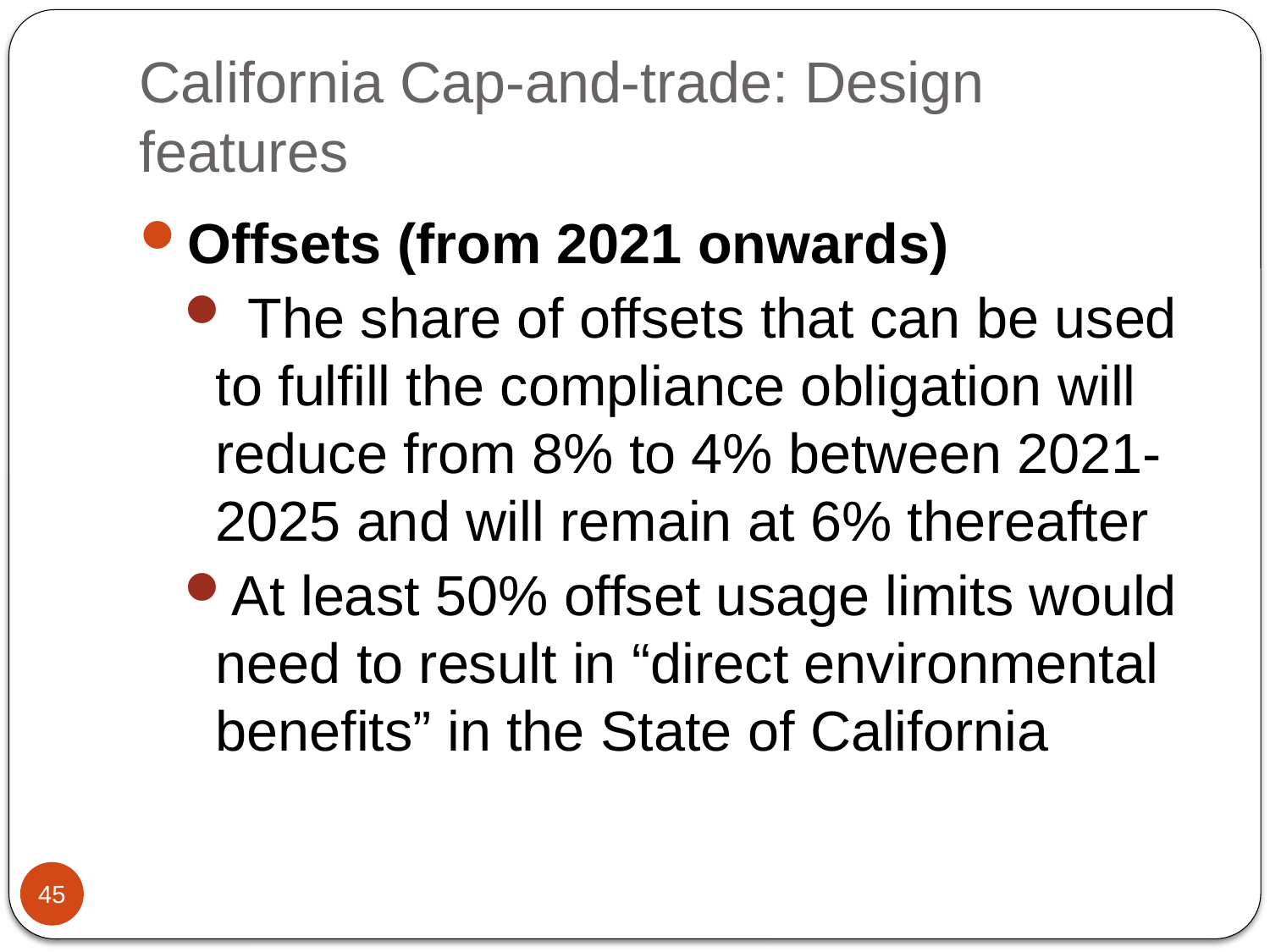

# California Cap-and-trade: Design features
Offsets (from 2021 onwards)
 The share of offsets that can be used to fulfill the compliance obligation will reduce from 8% to 4% between 2021-2025 and will remain at 6% thereafter
At least 50% offset usage limits would need to result in “direct environmental benefits” in the State of California

45